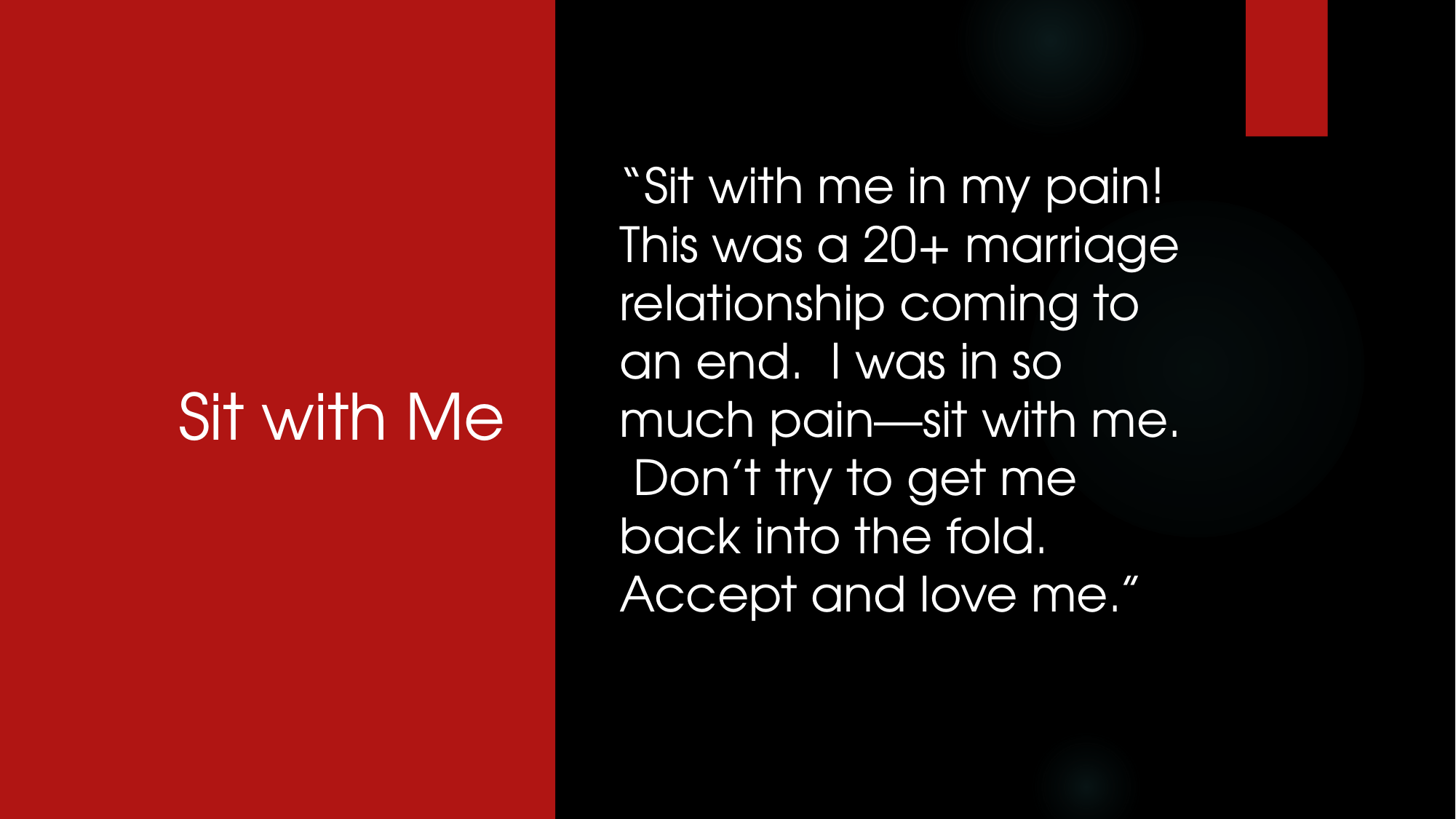

# Sit with Me
“Sit with me in my pain!  This was a 20+ marriage relationship coming to an end.  I was in so much pain—sit with me.  Don’t try to get me back into the fold.  Accept and love me.”